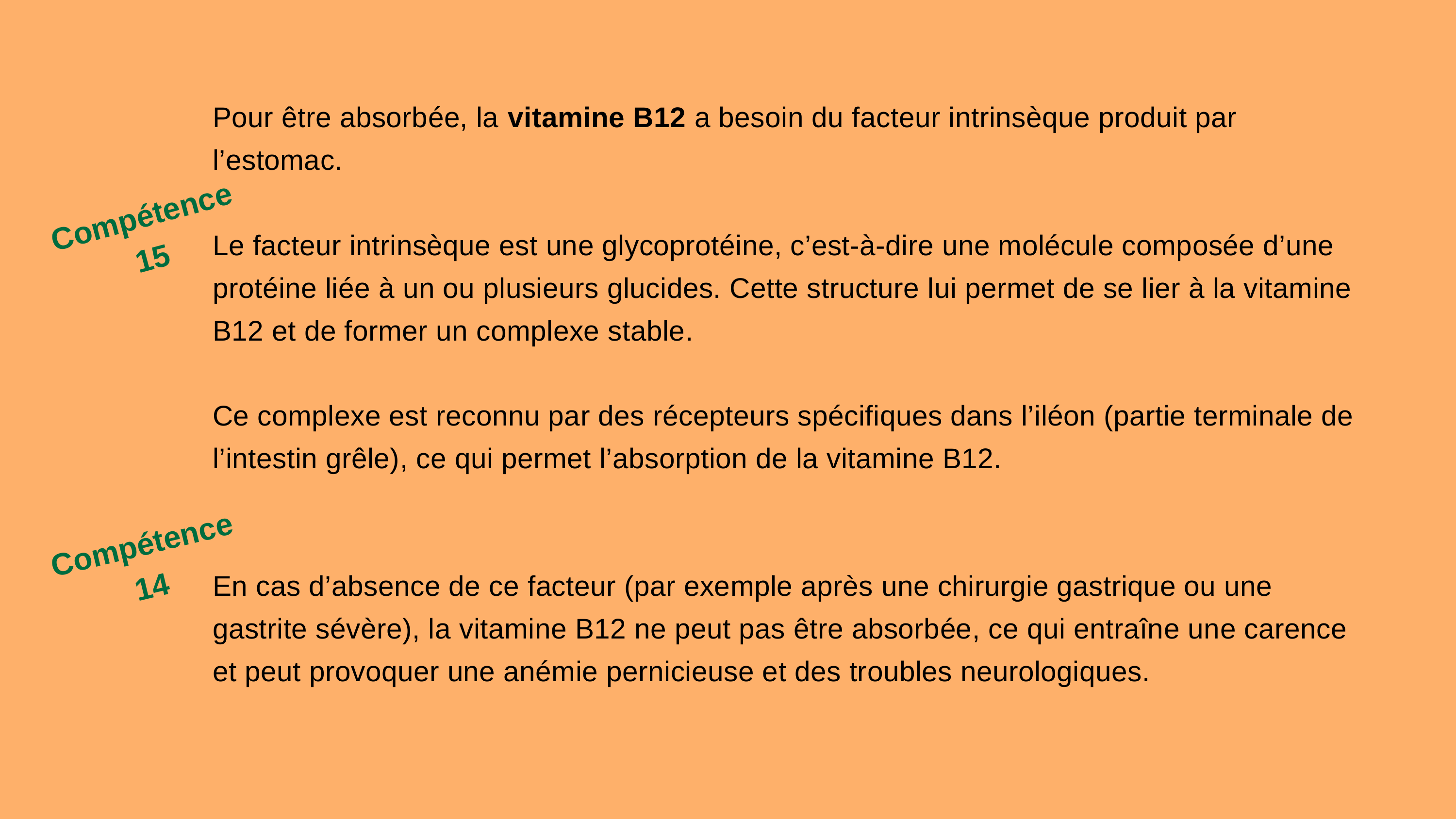

Pour être absorbée, la vitamine B12 a besoin du facteur intrinsèque produit par l’estomac.

Le facteur intrinsèque est une glycoprotéine, c’est-à-dire une molécule composée d’une protéine liée à un ou plusieurs glucides. Cette structure lui permet de se lier à la vitamine B12 et de former un complexe stable.

Ce complexe est reconnu par des récepteurs spécifiques dans l’iléon (partie terminale de l’intestin grêle), ce qui permet l’absorption de la vitamine B12.

En cas d’absence de ce facteur (par exemple après une chirurgie gastrique ou une gastrite sévère), la vitamine B12 ne peut pas être absorbée, ce qui entraîne une carence et peut provoquer une anémie pernicieuse et des troubles neurologiques.

Compétence 15
Compétence 14